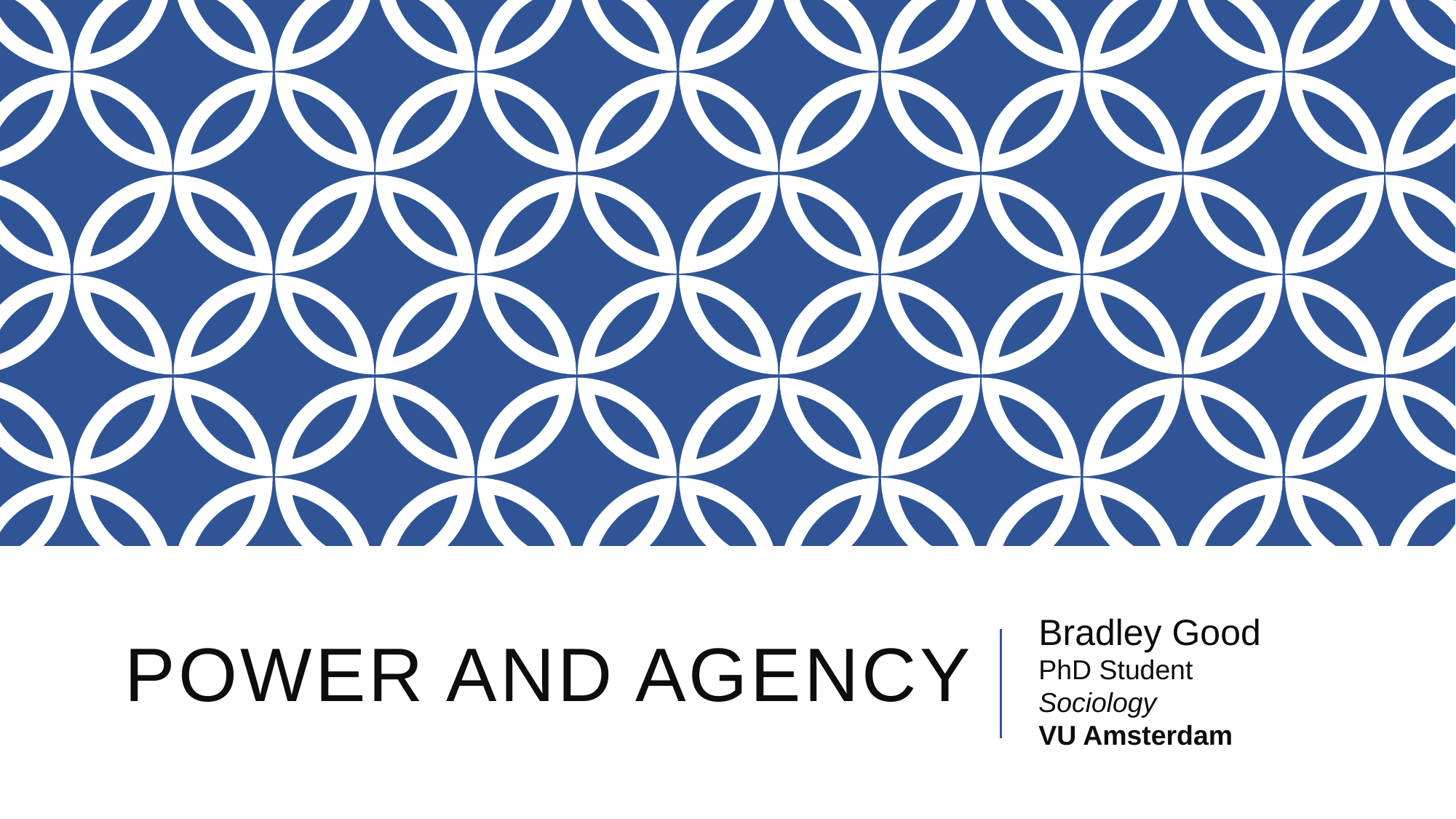

# Power and Agency
Bradley Good
PhD Student
Sociology
VU Amsterdam